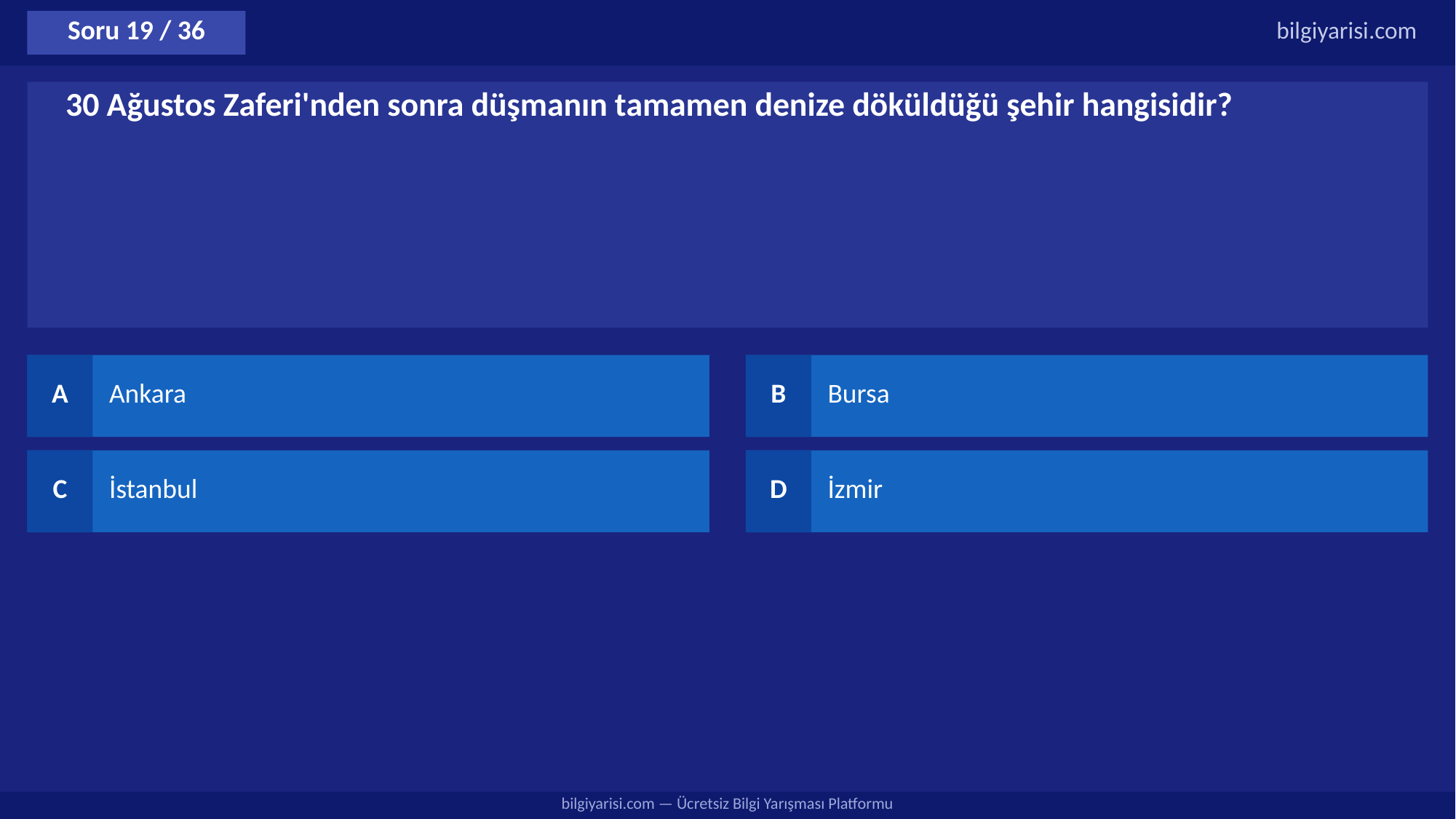

Soru 19 / 36
bilgiyarisi.com

30 Ağustos Zaferi'nden sonra düşmanın tamamen denize döküldüğü şehir hangisidir?

A
Ankara

B
Bursa

C
İstanbul

D
İzmir
bilgiyarisi.com — Ücretsiz Bilgi Yarışması Platformu